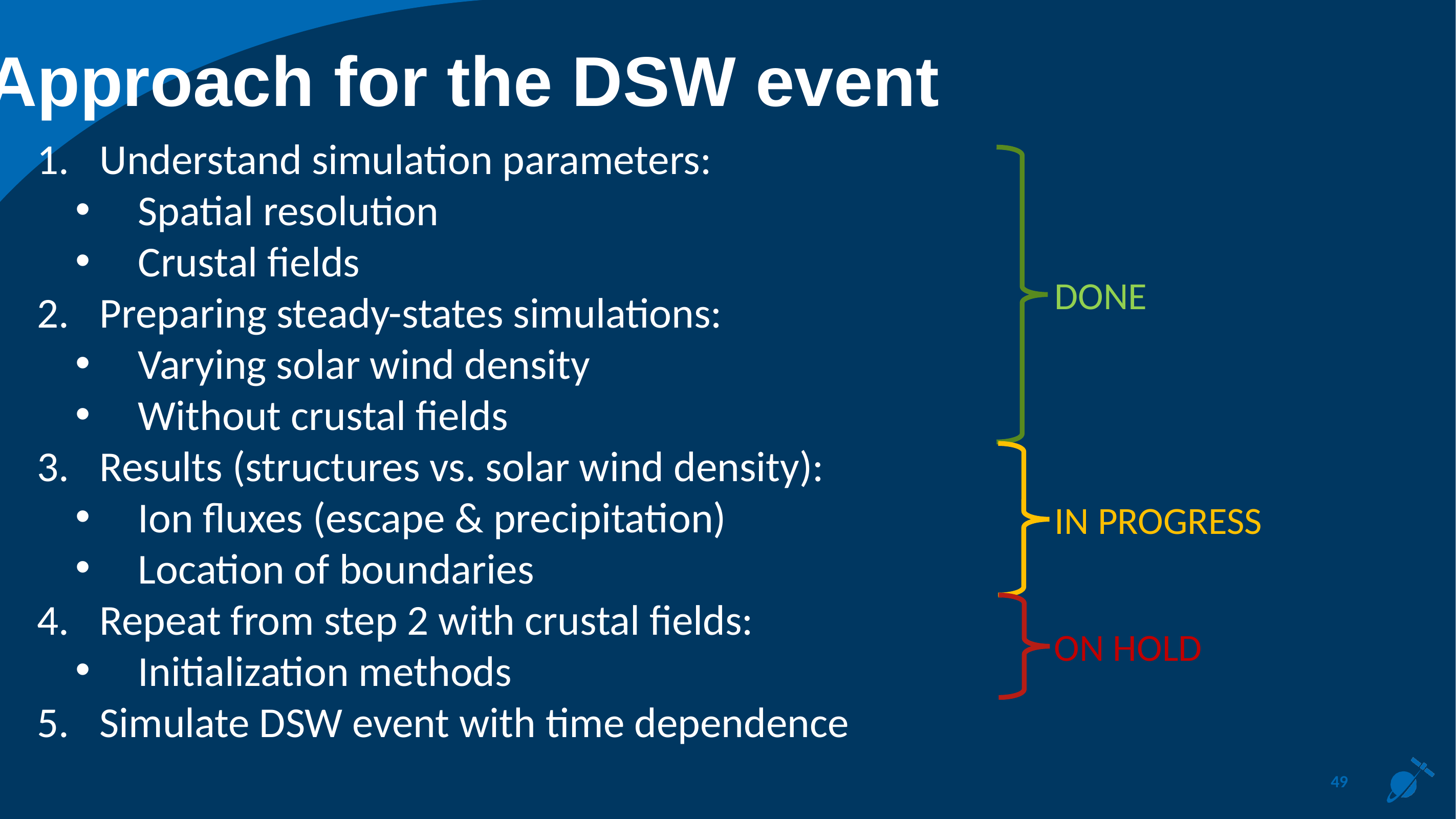

Approach for the DSW event
Understand simulation parameters:
Spatial resolution
Crustal fields
Preparing steady-states simulations:
Varying solar wind density
Without crustal fields
Results (structures vs. solar wind density):
Ion fluxes (escape & precipitation)
Location of boundaries
Repeat from step 2 with crustal fields:
Initialization methods
Simulate DSW event with time dependence

DONE

IN PROGRESS

ON HOLD
49